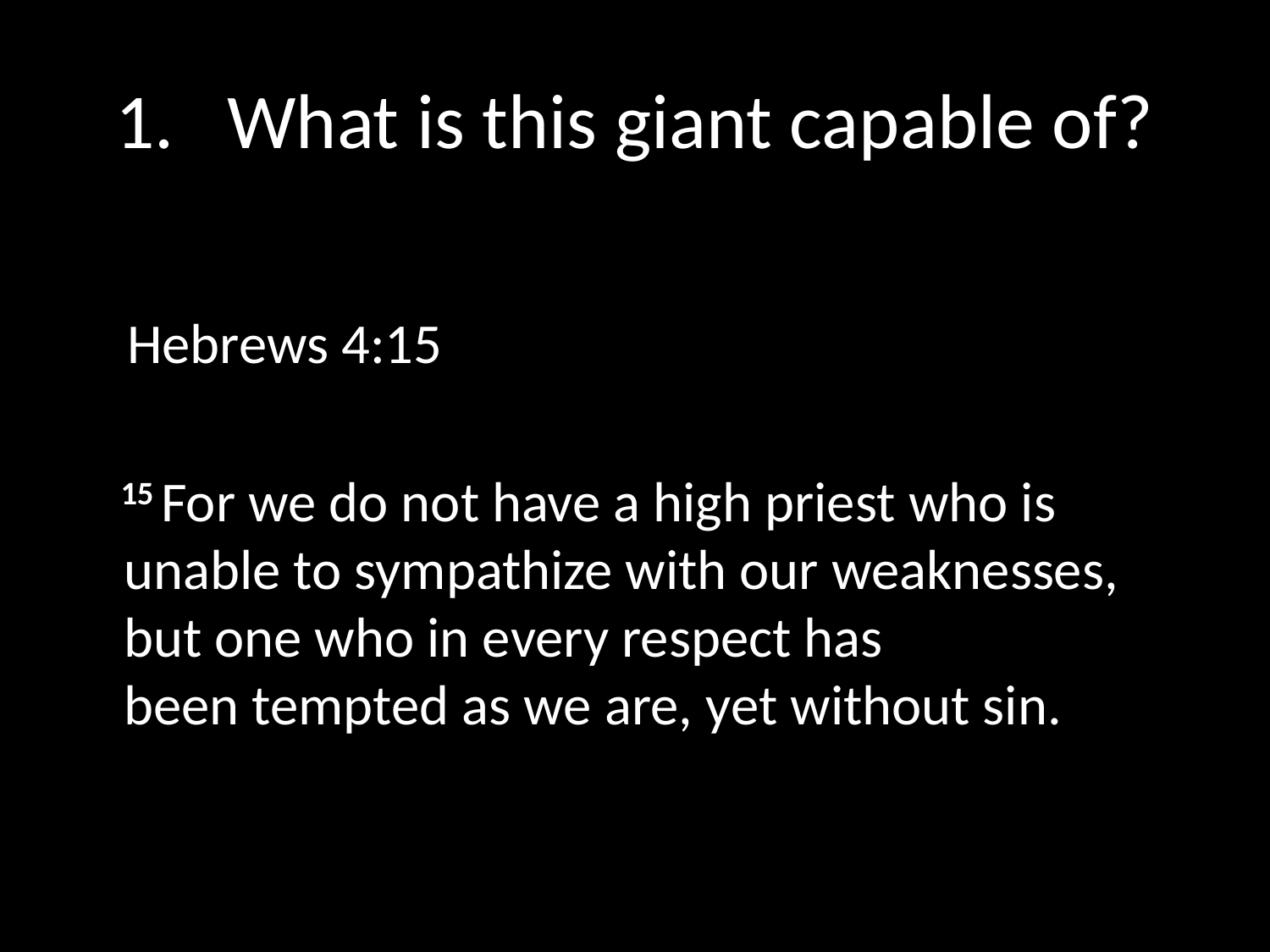

# 1.   What is this giant capable of?

    Hebrews 4:15

      15 For we do not have a high priest who is unable to sympathize with our weaknesses, but one who in every respect has been tempted as we are, yet without sin.